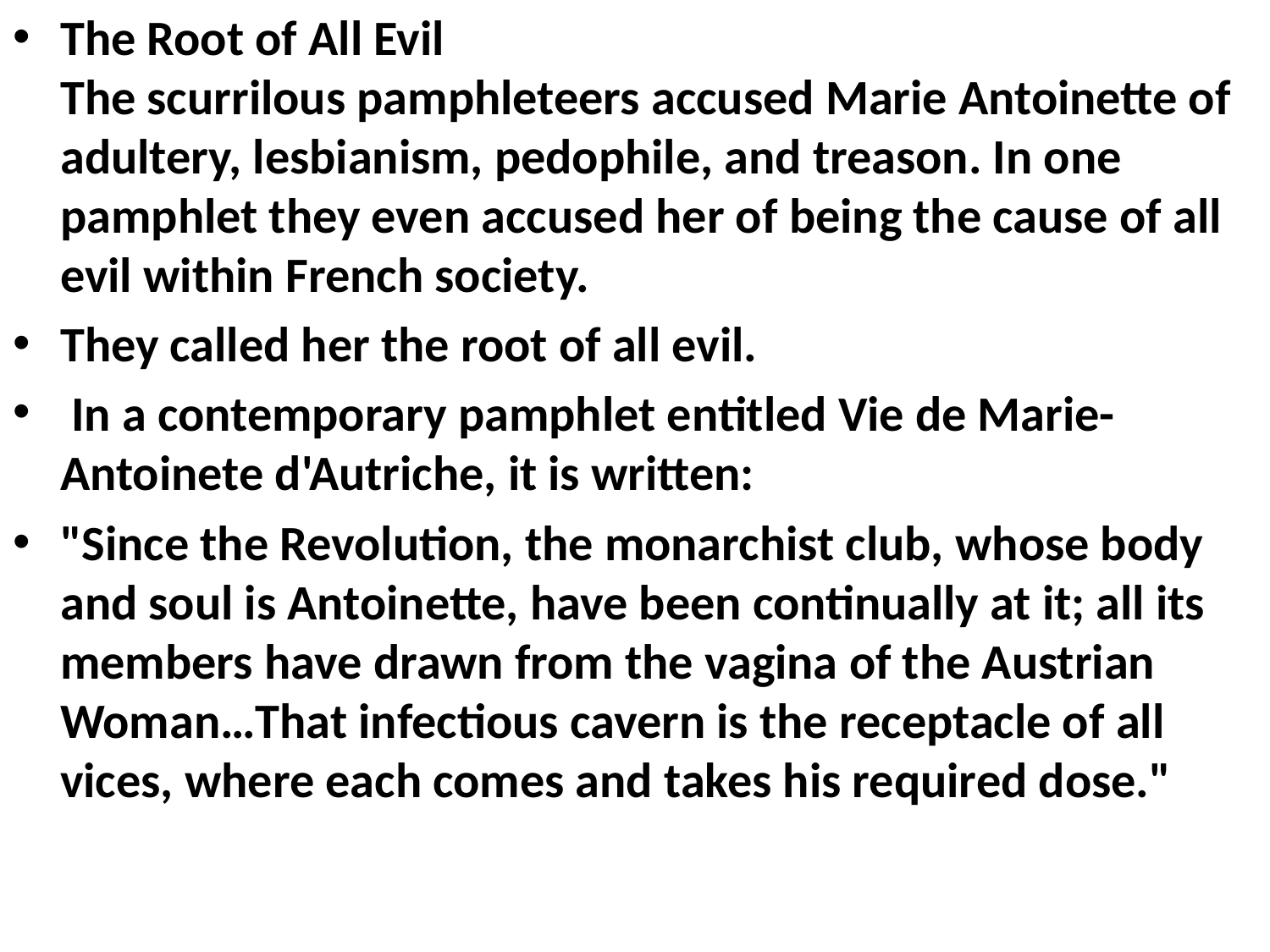

The Root of All Evil
The scurrilous pamphleteers accused Marie Antoinette of adultery, lesbianism, pedophile, and treason. In one pamphlet they even accused her of being the cause of all evil within French society.
They called her the root of all evil.
 In a contemporary pamphlet entitled Vie de Marie-Antoinete d'Autriche, it is written:
"Since the Revolution, the monarchist club, whose body and soul is Antoinette, have been continually at it; all its members have drawn from the vagina of the Austrian Woman…That infectious cavern is the receptacle of all vices, where each comes and takes his required dose."
#